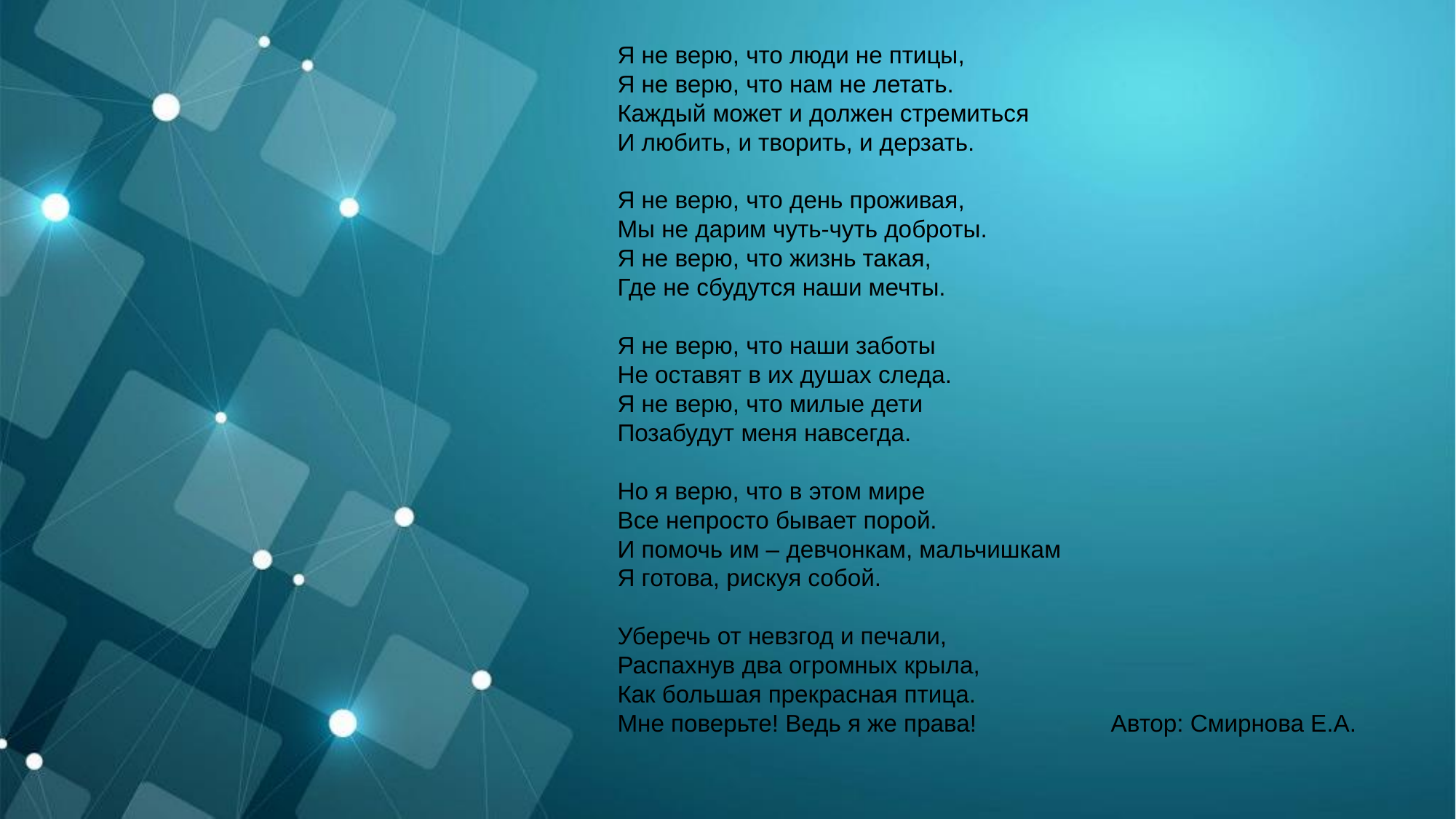

Я не верю, что люди не птицы,
Я не верю, что нам не летать.
Каждый может и должен стремиться
И любить, и творить, и дерзать.

Я не верю, что день проживая,
Мы не дарим чуть-чуть доброты.
Я не верю, что жизнь такая,
Где не сбудутся наши мечты.

Я не верю, что наши заботы
Не оставят в их душах следа.
Я не верю, что милые дети
Позабудут меня навсегда.

Но я верю, что в этом мире
Все непросто бывает порой.
И помочь им – девчонкам, мальчишкам
Я готова, рискуя собой.

Уберечь от невзгод и печали,
Распахнув два огромных крыла,
Как большая прекрасная птица.
Мне поверьте! Ведь я же права!                    Автор: Смирнова Е.А.